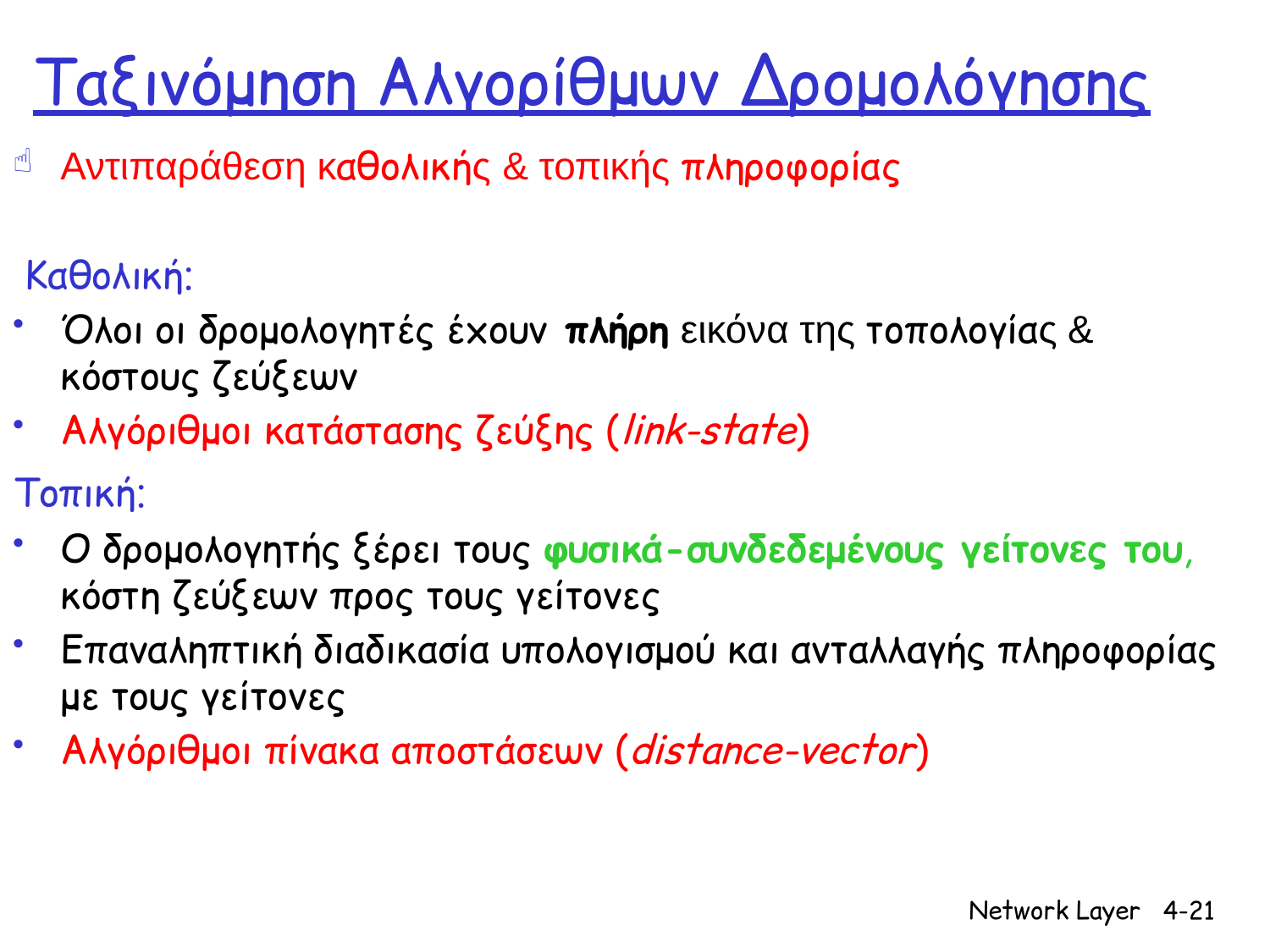

# Ταξινόμηση Αλγορίθμων Δρομολόγησης
Αντιπαράθεση καθολικής & τοπικής πληροφορίας

 Καθολική:
Όλοι οι δρομολογητές έχουν πλήρη εικόνα της τοπολογίας &  κόστους ζεύξεων
Αλγόριθμοι κατάστασης ζεύξης (link-state)
Τοπική:
Ο δρομολογητής ξέρει τους φυσικά-συνδεδεμένους γείτονες του, κόστη ζεύξεων προς τους γείτονες
Επαναληπτική διαδικασία υπολογισμού και ανταλλαγής πληροφορίας με τους γείτονες
Αλγόριθμοι πίνακα αποστάσεων (distance-vector)
Network Layer
4-21